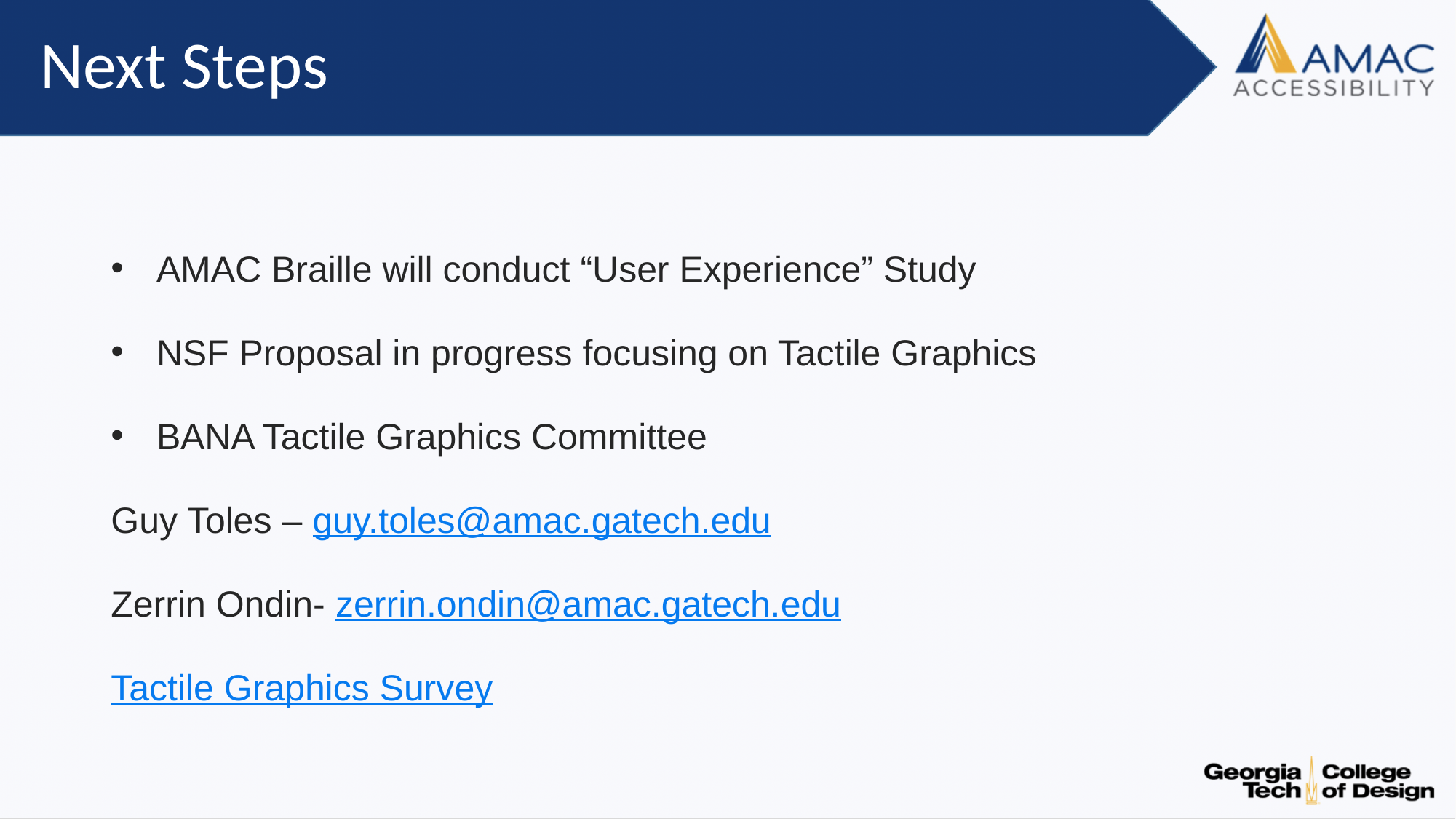

# Next Steps
AMAC Braille will conduct “User Experience” Study
NSF Proposal in progress focusing on Tactile Graphics
BANA Tactile Graphics Committee
Guy Toles – guy.toles@amac.gatech.edu
Zerrin Ondin- zerrin.ondin@amac.gatech.edu
Tactile Graphics Survey